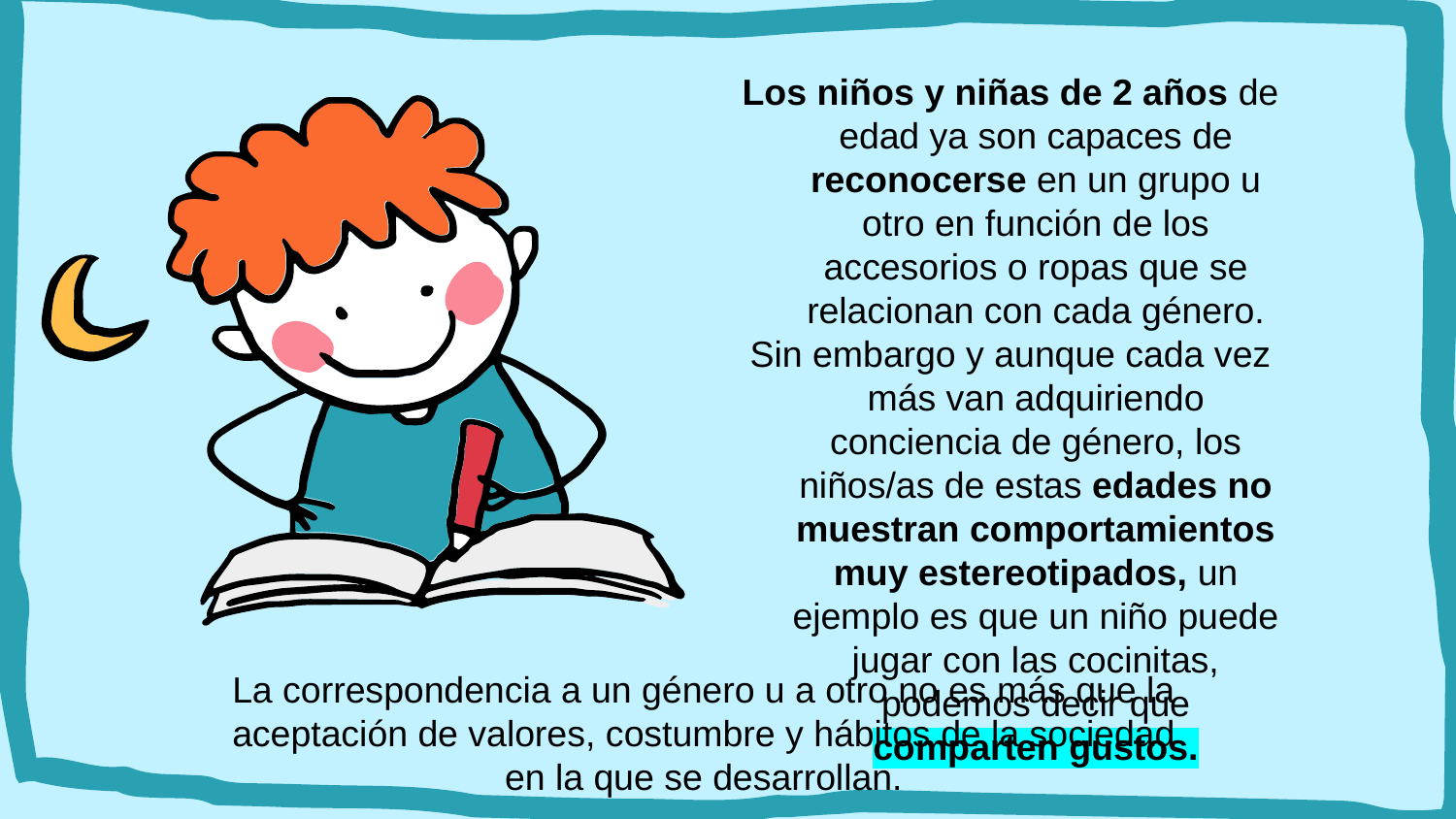

Los niños y niñas de 2 años de edad ya son capaces de reconocerse en un grupo u otro en función de los accesorios o ropas que se relacionan con cada género.
Sin embargo y aunque cada vez más van adquiriendo conciencia de género, los niños/as de estas edades no muestran comportamientos muy estereotipados, un ejemplo es que un niño puede jugar con las cocinitas, podemos decir que comparten gustos.

La correspondencia a un género u a otro no es más que la aceptación de valores, costumbre y hábitos de la sociedad en la que se desarrollan.